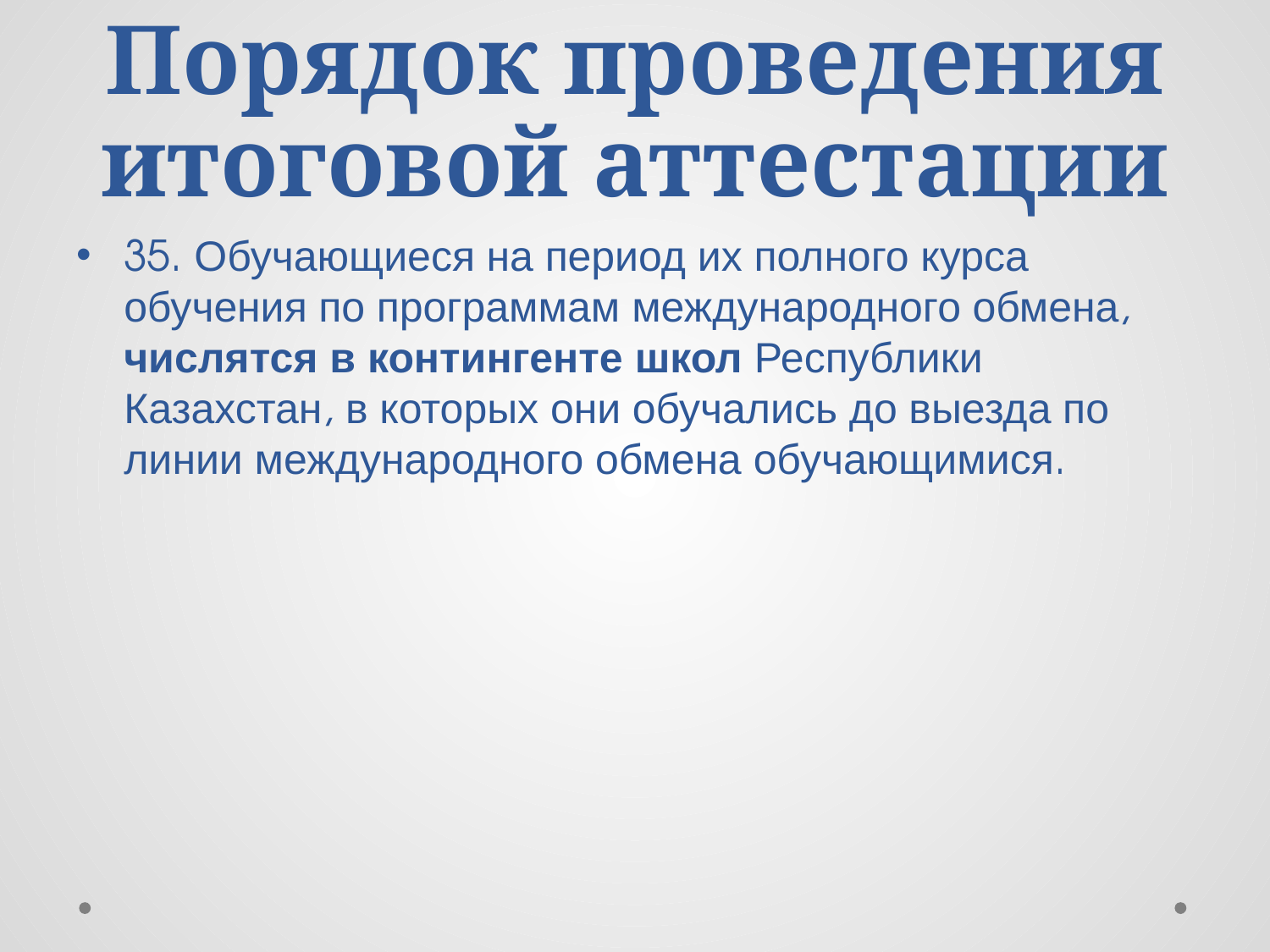

# Порядок проведения итоговой аттестации
35. Обучающиеся на период их полного курса обучения по программам международного обмена, числятся в контингенте школ Республики Казахстан, в которых они обучались до выезда по линии международного обмена обучающимися.